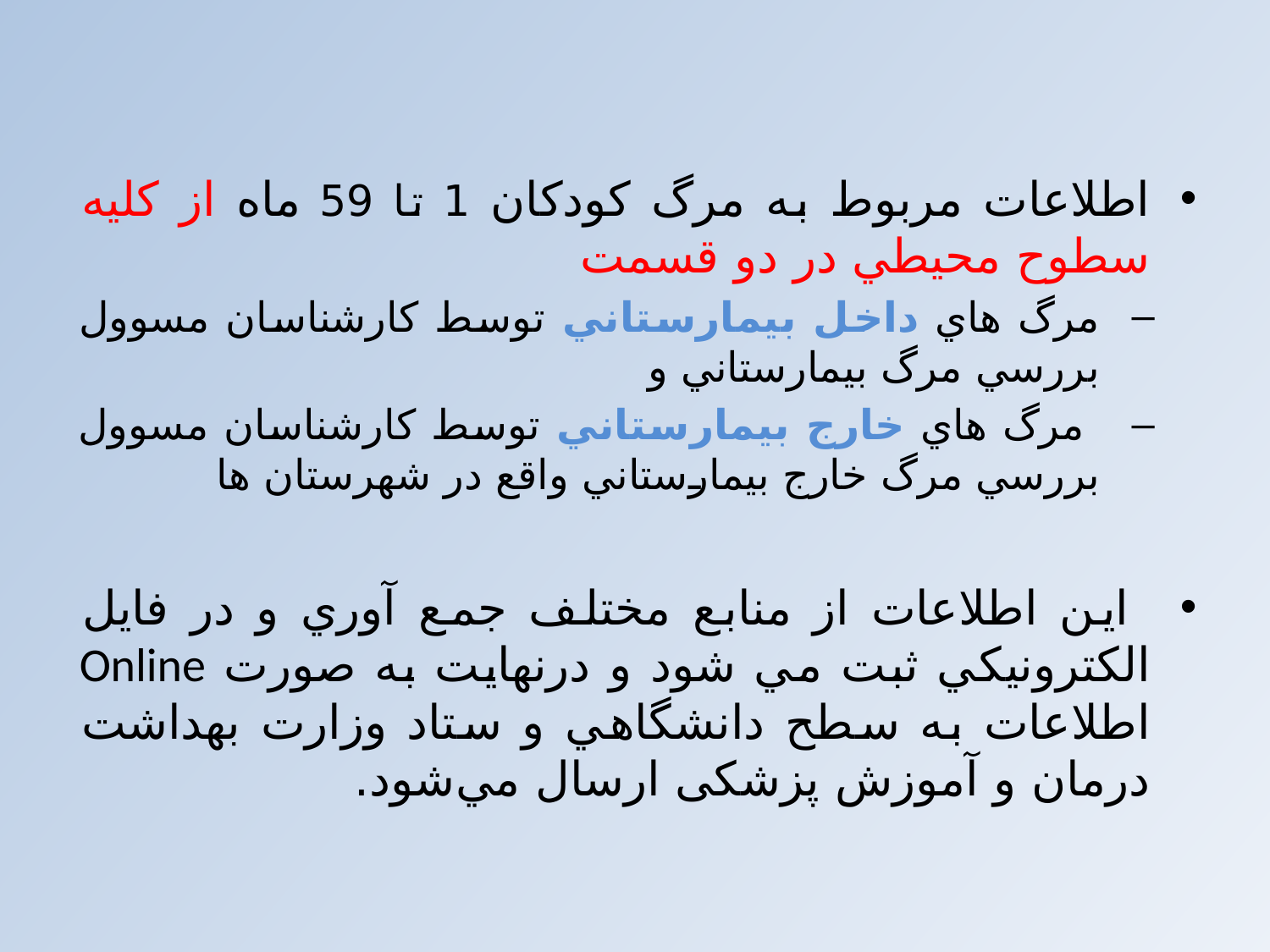

اطلاعات مربوط به مرگ كودكان 1 تا 59 ماه از کليه سطوح محيطي در دو قسمت
مرگ هاي داخل بيمارستاني توسط کارشناسان مسوول بررسي مرگ بيمارستاني و
 مرگ هاي خارج بيمارستاني توسط کارشناسان مسوول بررسي مرگ خارج بيمارستاني واقع در شهرستان ها

 این اطلاعات از منابع مختلف جمع آوري و در فایل الكترونيكي ثبت مي شود و درنهایت به صورت Online اطلاعات به سطح دانشگاهي و ستاد وزارت بهداشت درمان و آموزش پزشکی ارسال مي‌شود.